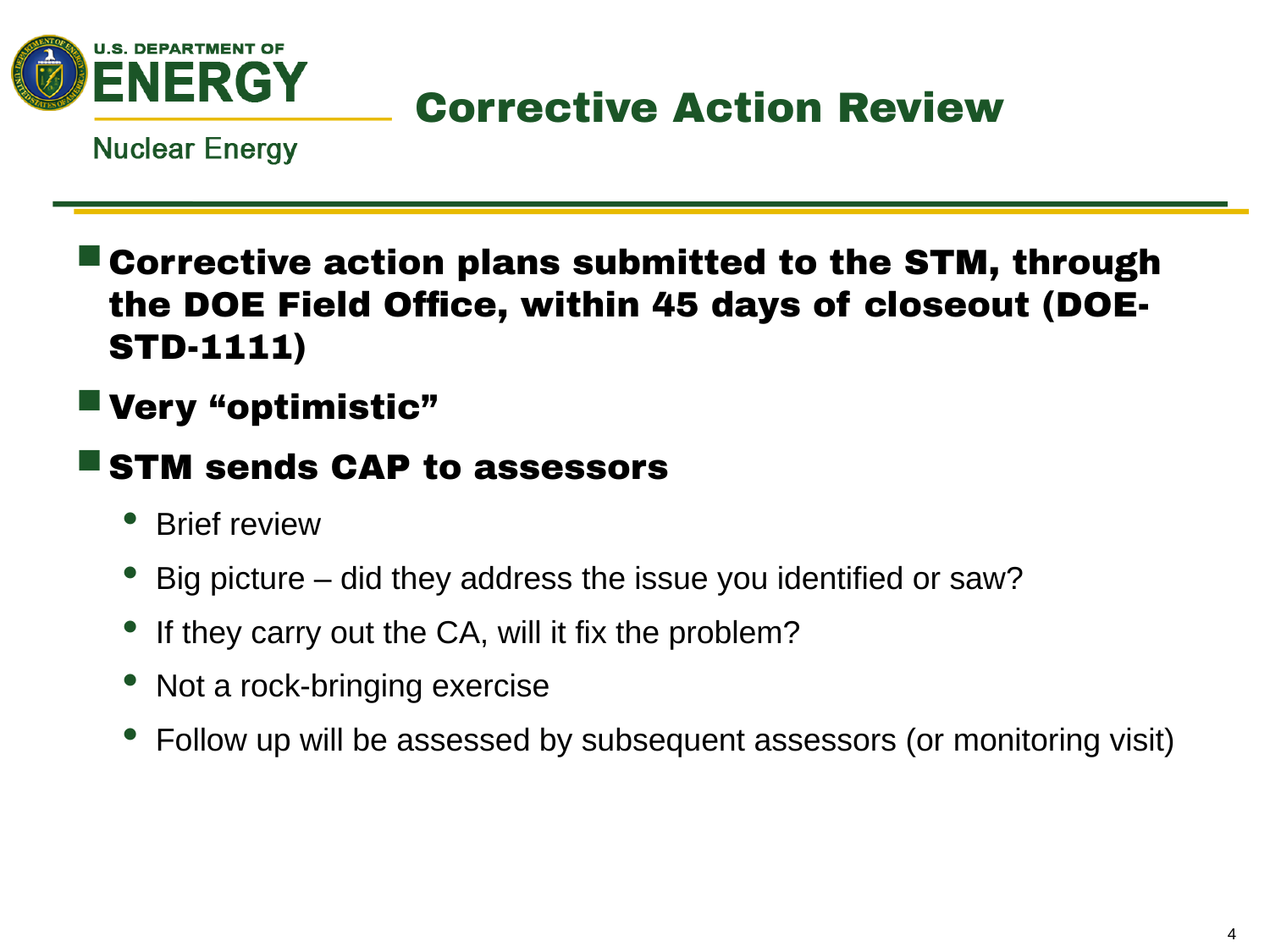

# Corrective Action Review
Corrective action plans submitted to the STM, through the DOE Field Office, within 45 days of closeout (DOE-STD-1111)
Very “optimistic”
STM sends CAP to assessors
Brief review
Big picture – did they address the issue you identified or saw?
If they carry out the CA, will it fix the problem?
Not a rock-bringing exercise
Follow up will be assessed by subsequent assessors (or monitoring visit)